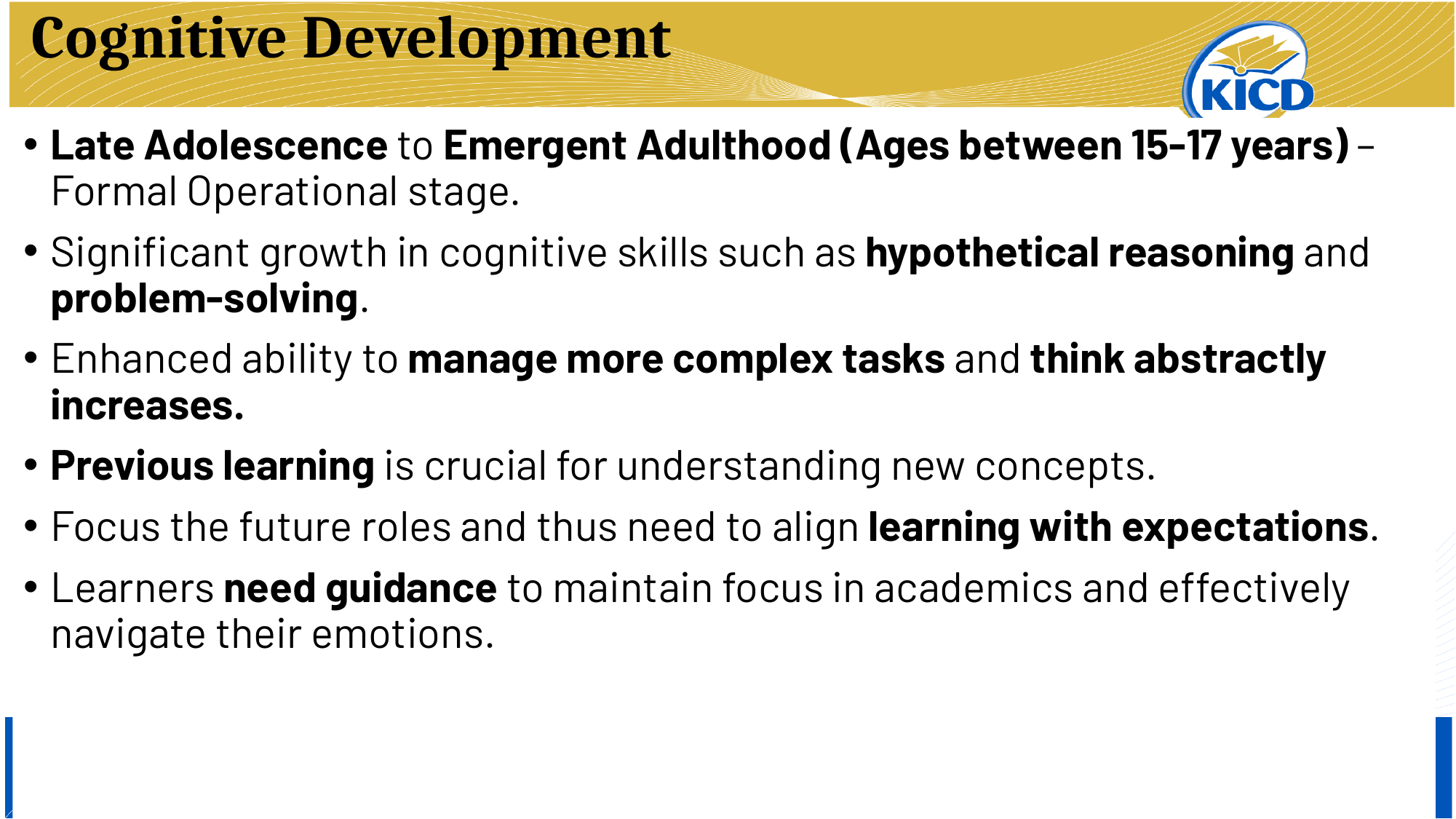

# Cognitive Development
Late Adolescence to Emergent Adulthood (Ages between 15-17 years) – Formal Operational stage.
Significant growth in cognitive skills such as hypothetical reasoning and problem-solving.
Enhanced ability to manage more complex tasks and think abstractly increases.
Previous learning is crucial for understanding new concepts.
Focus the future roles and thus need to align learning with expectations.
Learners need guidance to maintain focus in academics and effectively navigate their emotions.